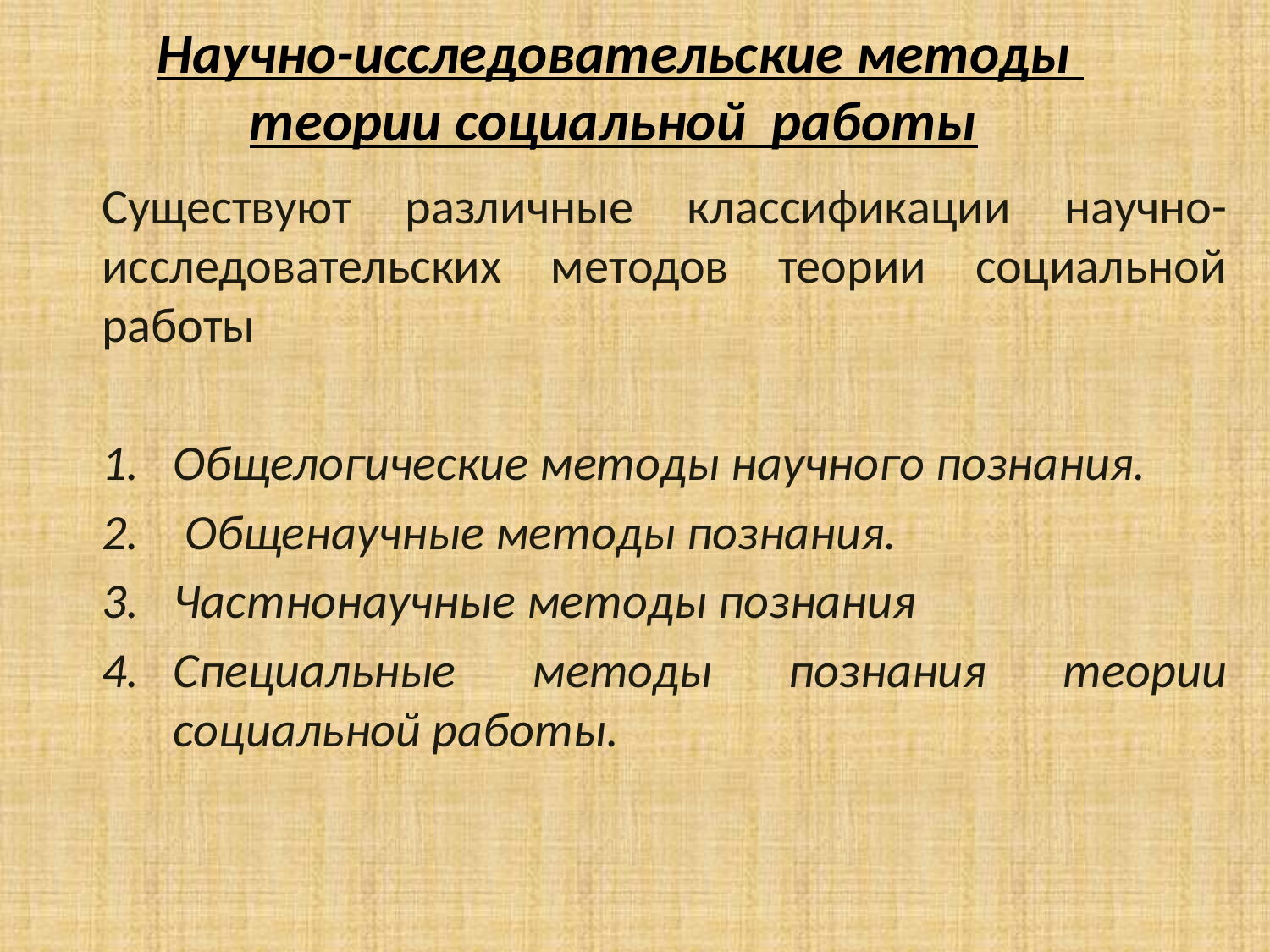

# Научно-исследовательские методы теории социальной  работы
Существуют различные классификации научно-исследовательских методов теории социальной работы

Общелогические методы научного познания.
 Общенаучные методы познания.
Частнонаучные методы познания
Специальные методы познания теории социальной работы.